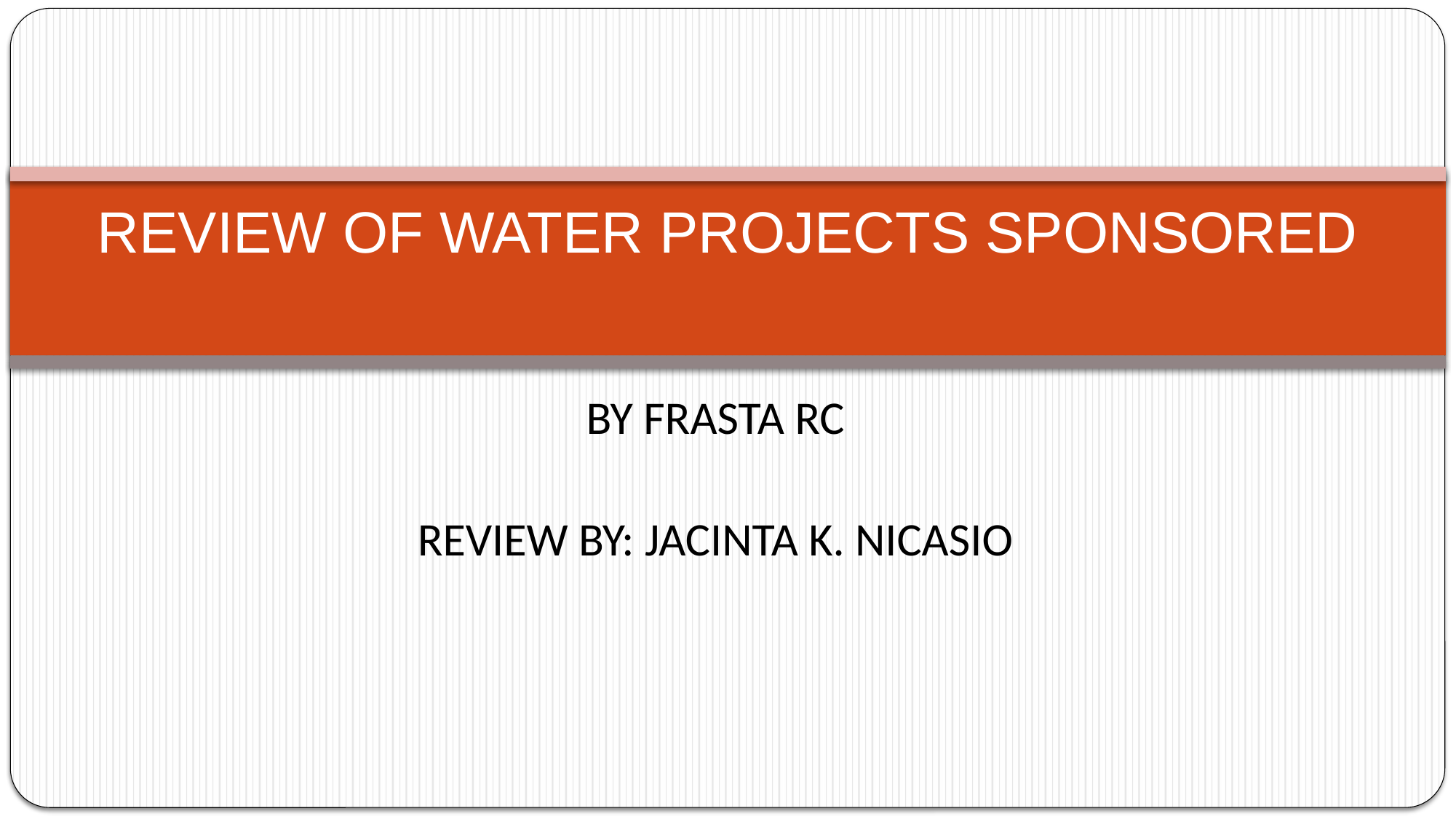

# REVIEW OF WATER PROJECTS SPONSORED
BY FRASTA RC

REVIEW BY: JACINTA K. NICASIO